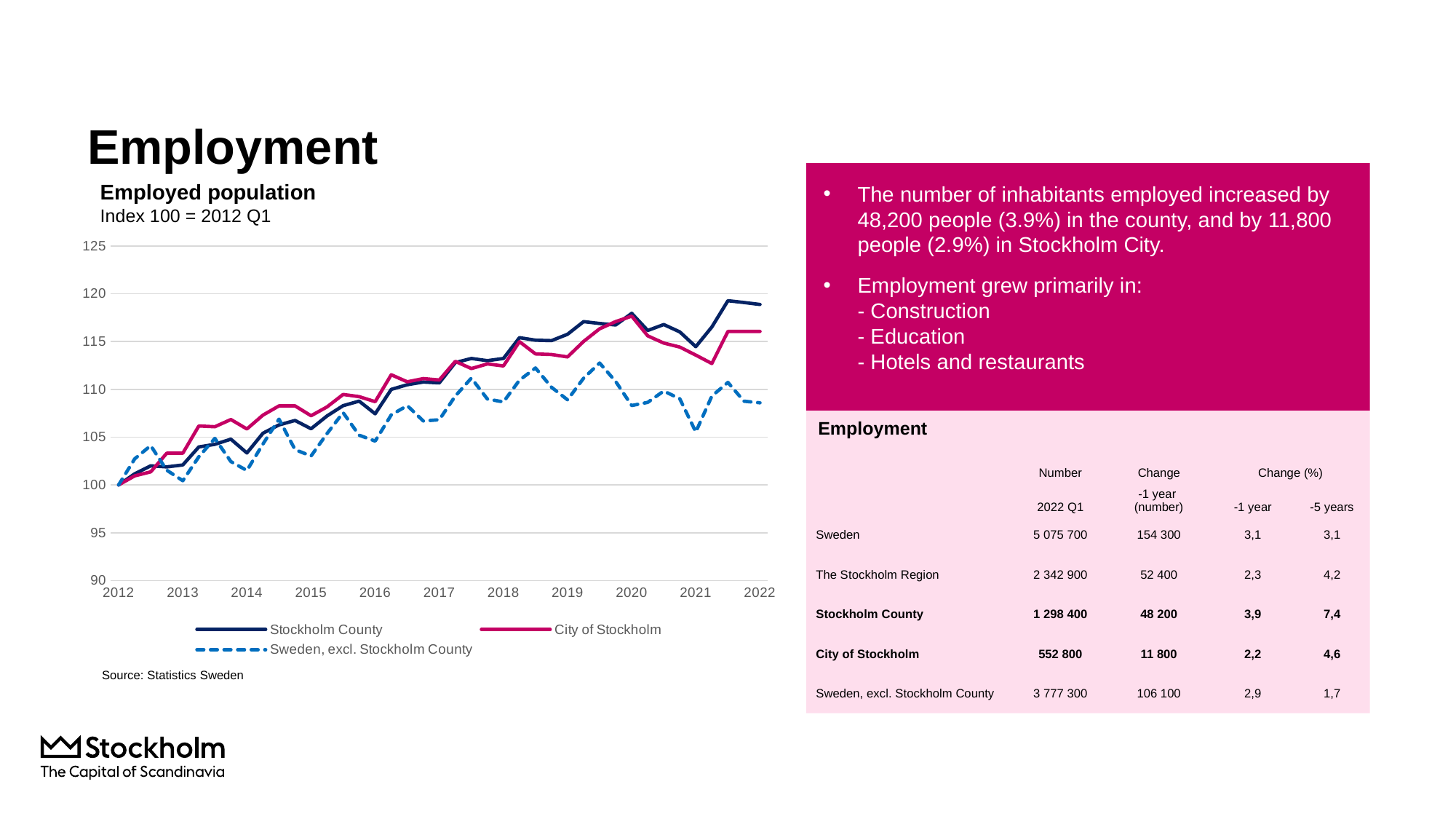

# Employment
The number of inhabitants employed increased by 48,200 people (3.9%) in the county, and by 11,800 people (2.9%) in Stockholm City.
Employment grew primarily in:
- Construction
- Education
- Hotels and restaurants

Employed population
Index 100 = 2012 Q1

### Chart

| Category | Stockholm County | City of Stockholm | Sweden, excl. Stockholm County |
|---|---|---|---|
| 2012 | 100.0 | 100.0 | 100.0 |
|  | 101.16279069767442 | 100.944782699979 | 102.72546933846994 |
|  | 101.99597143380333 | 101.3646861221919 | 104.11407871661444 |
|  | 101.8861014466215 | 103.31723703548184 | 101.53810769628842 |
| 2013 | 102.08752975645486 | 103.31723703548184 | 100.43699508380531 |
|  | 103.97363120307637 | 106.1725803065295 | 102.9439668803726 |
|  | 104.24830617103095 | 106.08859962208692 | 104.87019521030389 |
|  | 104.78850027467497 | 106.84442578207012 | 102.44084754046517 |
| 2014 | 103.3418787767808 | 105.85765273986983 | 101.50648305206566 |
|  | 105.41109686870537 | 107.3063195465043 | 104.28370180835465 |
|  | 106.28090093389488 | 108.27209741759395 | 106.8855475375902 |
|  | 106.74784837941769 | 108.27209741759395 | 103.69433343874881 |
| 2015 | 105.87804431422816 | 107.24333403317237 | 103.02446597475779 |
|  | 107.22395165720565 | 108.16712156204073 | 105.38193945318115 |
|  | 108.29518403222853 | 109.4688221709007 | 107.56691487220769 |
|  | 108.77128731001648 | 109.2378752886836 | 105.2036914584711 |
| 2016 | 107.44369163156931 | 108.7129960109175 | 104.58844837708077 |
|  | 109.99816883354697 | 111.52634893974385 | 107.32541758905212 |
|  | 110.48342794360008 | 110.7915179508713 | 108.29715665698761 |
|  | 110.76725874381981 | 111.12744068864161 | 106.69292470459708 |
| 2017 | 110.67570042116829 | 110.9804744908671 | 106.8222982491447 |
|  | 112.79985350668376 | 112.93302540415705 | 109.30339533680247 |
|  | 113.23017762314595 | 112.17719924417383 | 111.1778742489147 |
|  | 113.00128181651712 | 112.66008817971867 | 108.99002386223155 |
| 2018 | 113.23017762314595 | 112.45013646861221 | 108.68527729063048 |
|  | 115.40926570225234 | 114.99055217300021 | 110.96225167466866 |
|  | 115.1437465665629 | 113.70984673525089 | 112.23873731420521 |
|  | 115.09796740523714 | 113.64686122191895 | 110.22051001926228 |
| 2019 | 115.7663431605933 | 113.39491916859123 | 108.90664980018975 |
|  | 117.08478300677531 | 115.01154734411085 | 111.16637437828824 |
|  | 116.8925105292071 | 116.33424312408147 | 112.75623149239571 |
|  | 116.73686138069951 | 117.09006928406467 | 110.82712819480781 |
| 2020 | 117.95458707196484 | 117.65693890405207 | 108.30578155995745 |
|  | 116.16004394799488 | 115.59941213520891 | 108.64215277578127 |
|  | 116.78264054202528 | 114.8435859752257 | 109.8295144179628 |
|  | 116.01355063175242 | 114.42368255301281 | 109.01302360348446 |
| 2021 | 114.46621497894158 | 113.58387570858703 | 105.54581260960815 |
|  | 116.52627723860098 | 112.70207852193995 | 109.29764540148923 |
|  | 119.27302691814685 | 116.06130589964309 | 110.72650432682633 |
|  | 119.0899102728438 | 116.06130589964309 | 108.76290141735906 |
| 2022 | 118.87932613074528 | 116.06130589964309 | 108.59615329327545 |
Employment
|  | Number | Change | Change (%) |  |
| --- | --- | --- | --- | --- |
|  | 2022 Q1 | -1 year (number) | -1 year | -5 years |
| Sweden | 5 075 700 | 154 300 | 3,1 | 3,1 |
| The Stockholm Region | 2 342 900 | 52 400 | 2,3 | 4,2 |
| Stockholm County | 1 298 400 | 48 200 | 3,9 | 7,4 |
| City of Stockholm | 552 800 | 11 800 | 2,2 | 4,6 |
| Sweden, excl. Stockholm County | 3 777 300 | 106 100 | 2,9 | 1,7 |
Source: Statistics Sweden